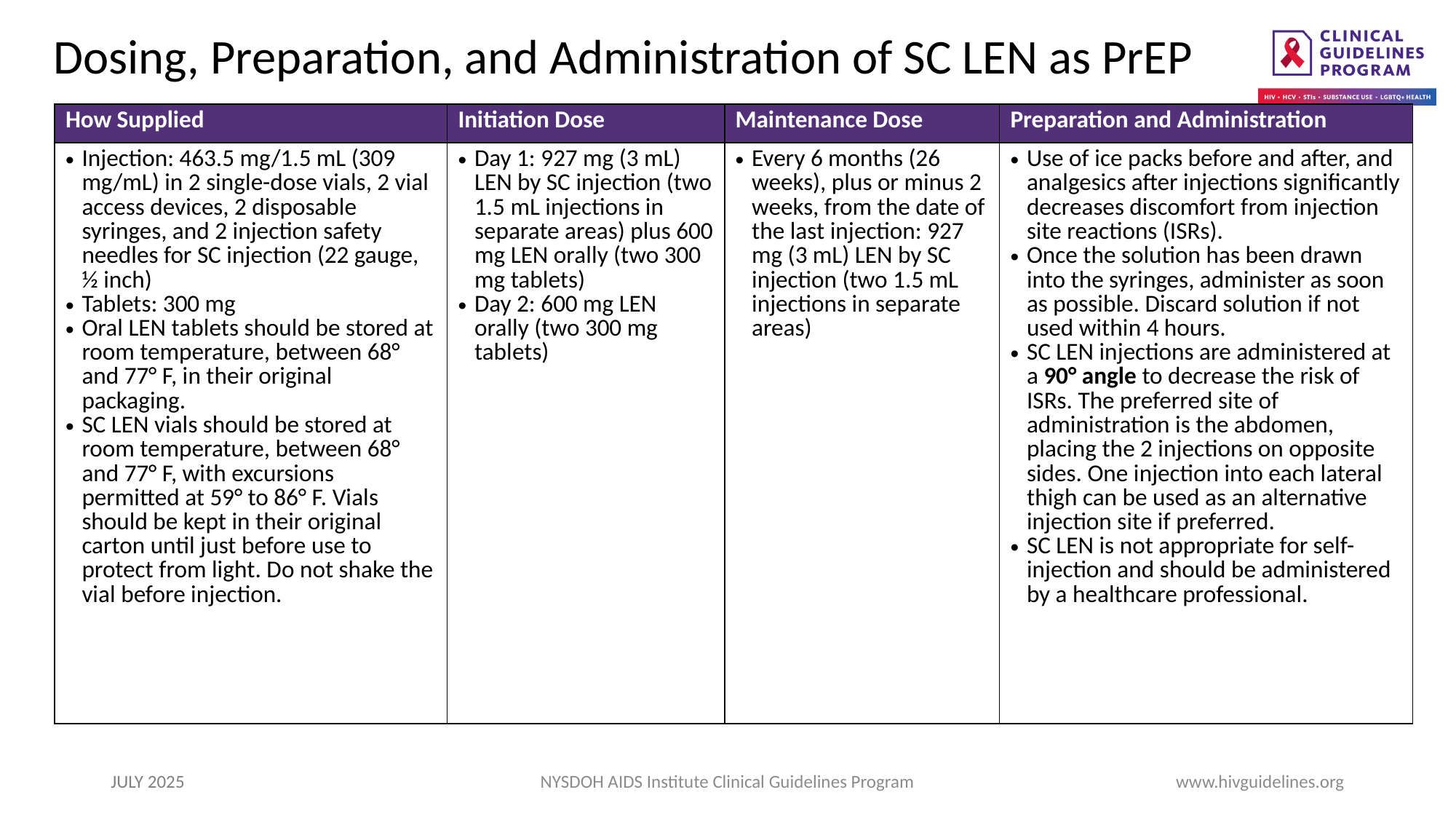

# Dosing, Preparation, and Administration of SC LEN as PrEP
| How Supplied | Initiation Dose | Maintenance Dose | Preparation and Administration |
| --- | --- | --- | --- |
| Injection: 463.5 mg/1.5 mL (309 mg/mL) in 2 single-dose vials, 2 vial access devices, 2 disposable syringes, and 2 injection safety needles for SC injection (22 gauge, ½ inch) Tablets: 300 mg Oral LEN tablets should be stored at room temperature, between 68° and 77° F, in their original packaging. SC LEN vials should be stored at room temperature, between 68° and 77° F, with excursions permitted at 59° to 86° F. Vials should be kept in their original carton until just before use to protect from light. Do not shake the vial before injection. | Day 1: 927 mg (3 mL) LEN by SC injection (two 1.5 mL injections in separate areas) plus 600 mg LEN orally (two 300 mg tablets) Day 2: 600 mg LEN orally (two 300 mg tablets) | Every 6 months (26 weeks), plus or minus 2 weeks, from the date of the last injection: 927 mg (3 mL) LEN by SC injection (two 1.5 mL injections in separate areas) | Use of ice packs before and after, and analgesics after injections significantly decreases discomfort from injection site reactions (ISRs). Once the solution has been drawn into the syringes, administer as soon as possible. Discard solution if not used within 4 hours. SC LEN injections are administered at a 90° angle to decrease the risk of ISRs. The preferred site of administration is the abdomen, placing the 2 injections on opposite sides. One injection into each lateral thigh can be used as an alternative injection site if preferred. SC LEN is not appropriate for self-injection and should be administered by a healthcare professional. |
JULY 2025
NYSDOH AIDS Institute Clinical Guidelines Program
www.hivguidelines.org